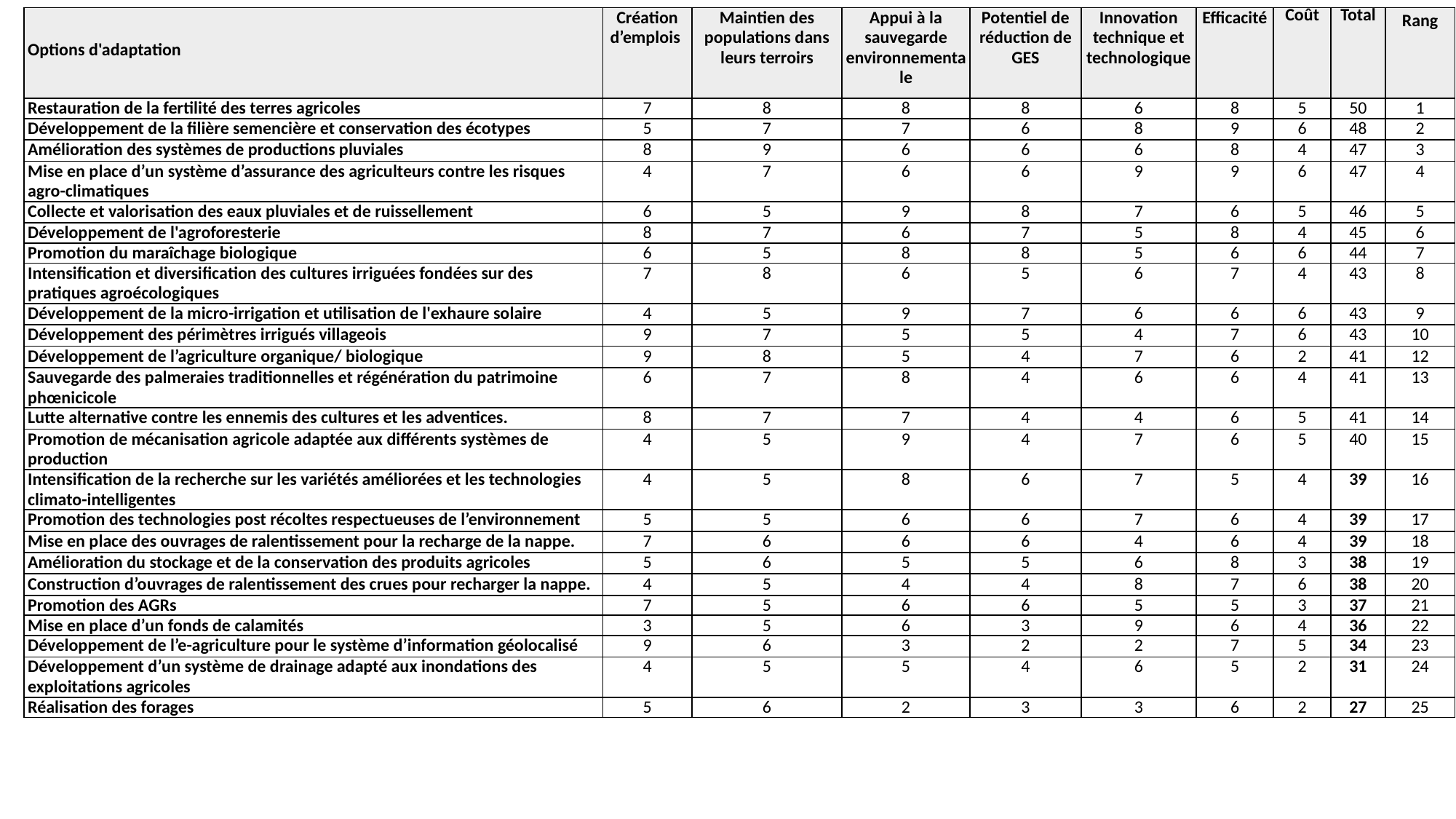

| Options d'adaptation | Création d’emplois | Maintien des populations dans leurs terroirs | Appui à la sauvegarde environnementale | Potentiel de réduction de GES | Innovation technique et technologique | Efficacité | Coût | Total | Rang |
| --- | --- | --- | --- | --- | --- | --- | --- | --- | --- |
| Restauration de la fertilité des terres agricoles | 7 | 8 | 8 | 8 | 6 | 8 | 5 | 50 | 1 |
| Développement de la filière semencière et conservation des écotypes | 5 | 7 | 7 | 6 | 8 | 9 | 6 | 48 | 2 |
| Amélioration des systèmes de productions pluviales | 8 | 9 | 6 | 6 | 6 | 8 | 4 | 47 | 3 |
| Mise en place d’un système d’assurance des agriculteurs contre les risques agro-climatiques | 4 | 7 | 6 | 6 | 9 | 9 | 6 | 47 | 4 |
| Collecte et valorisation des eaux pluviales et de ruissellement | 6 | 5 | 9 | 8 | 7 | 6 | 5 | 46 | 5 |
| Développement de l'agroforesterie | 8 | 7 | 6 | 7 | 5 | 8 | 4 | 45 | 6 |
| Promotion du maraîchage biologique | 6 | 5 | 8 | 8 | 5 | 6 | 6 | 44 | 7 |
| Intensification et diversification des cultures irriguées fondées sur des pratiques agroécologiques | 7 | 8 | 6 | 5 | 6 | 7 | 4 | 43 | 8 |
| Développement de la micro-irrigation et utilisation de l'exhaure solaire | 4 | 5 | 9 | 7 | 6 | 6 | 6 | 43 | 9 |
| Développement des périmètres irrigués villageois | 9 | 7 | 5 | 5 | 4 | 7 | 6 | 43 | 10 |
| Développement de l’agriculture organique/ biologique | 9 | 8 | 5 | 4 | 7 | 6 | 2 | 41 | 12 |
| Sauvegarde des palmeraies traditionnelles et régénération du patrimoine phœnicicole | 6 | 7 | 8 | 4 | 6 | 6 | 4 | 41 | 13 |
| Lutte alternative contre les ennemis des cultures et les adventices. | 8 | 7 | 7 | 4 | 4 | 6 | 5 | 41 | 14 |
| Promotion de mécanisation agricole adaptée aux différents systèmes de production | 4 | 5 | 9 | 4 | 7 | 6 | 5 | 40 | 15 |
| Intensification de la recherche sur les variétés améliorées et les technologies climato-intelligentes | 4 | 5 | 8 | 6 | 7 | 5 | 4 | 39 | 16 |
| Promotion des technologies post récoltes respectueuses de l’environnement | 5 | 5 | 6 | 6 | 7 | 6 | 4 | 39 | 17 |
| Mise en place des ouvrages de ralentissement pour la recharge de la nappe. | 7 | 6 | 6 | 6 | 4 | 6 | 4 | 39 | 18 |
| Amélioration du stockage et de la conservation des produits agricoles | 5 | 6 | 5 | 5 | 6 | 8 | 3 | 38 | 19 |
| Construction d’ouvrages de ralentissement des crues pour recharger la nappe. | 4 | 5 | 4 | 4 | 8 | 7 | 6 | 38 | 20 |
| Promotion des AGRs | 7 | 5 | 6 | 6 | 5 | 5 | 3 | 37 | 21 |
| Mise en place d’un fonds de calamités | 3 | 5 | 6 | 3 | 9 | 6 | 4 | 36 | 22 |
| Développement de l’e-agriculture pour le système d’information géolocalisé | 9 | 6 | 3 | 2 | 2 | 7 | 5 | 34 | 23 |
| Développement d’un système de drainage adapté aux inondations des exploitations agricoles | 4 | 5 | 5 | 4 | 6 | 5 | 2 | 31 | 24 |
| Réalisation des forages | 5 | 6 | 2 | 3 | 3 | 6 | 2 | 27 | 25 |